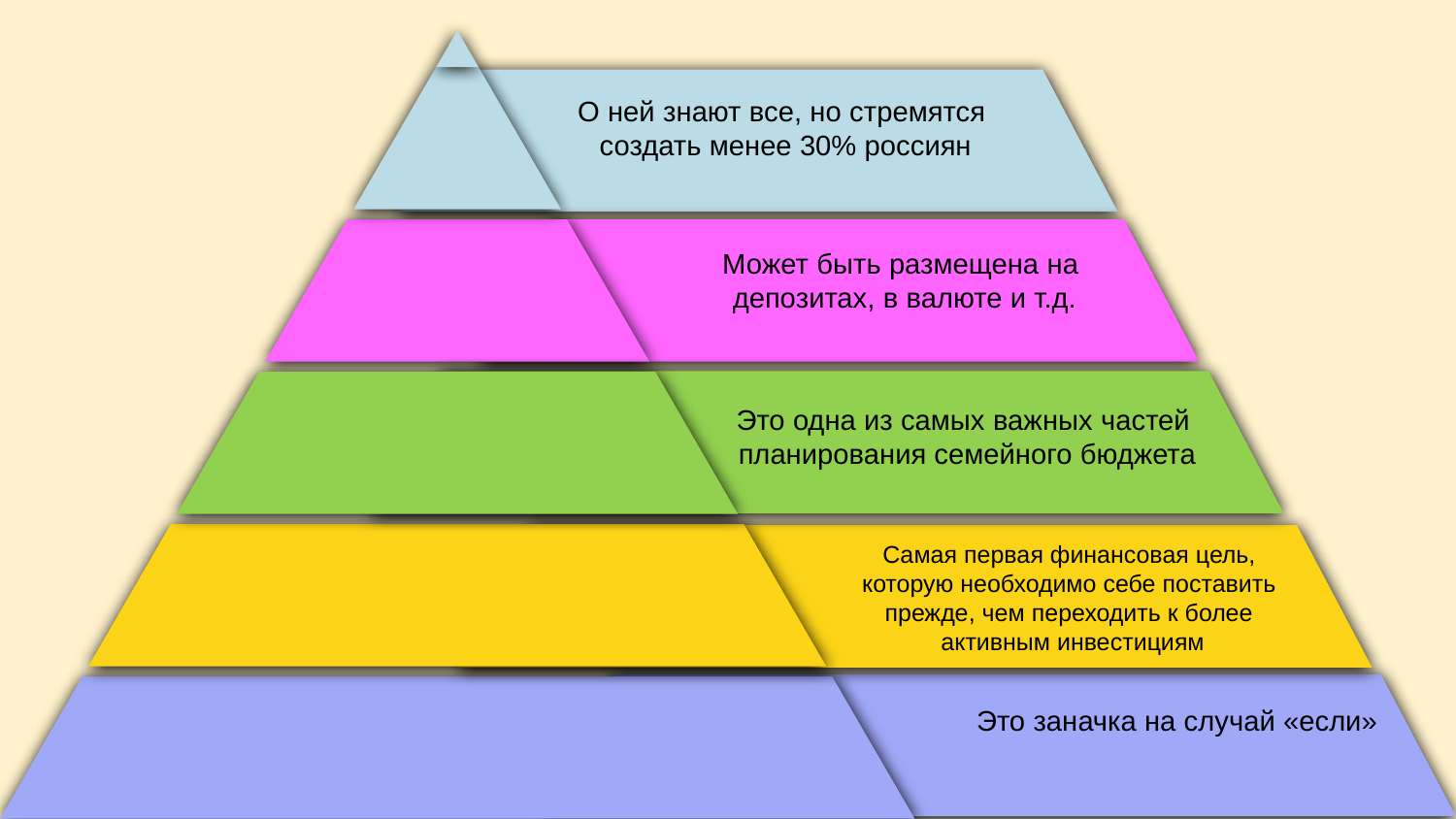

О ней знают все, но стремятся
создать менее 30% россиян

Может быть размещена на
депозитах, в валюте и т.д.

Это одна из самых важных частей
планирования семейного бюджета

Самая первая финансовая цель,
которую необходимо себе поставить
прежде, чем переходить к более
активным инвестициям

Это заначка на случай «если»